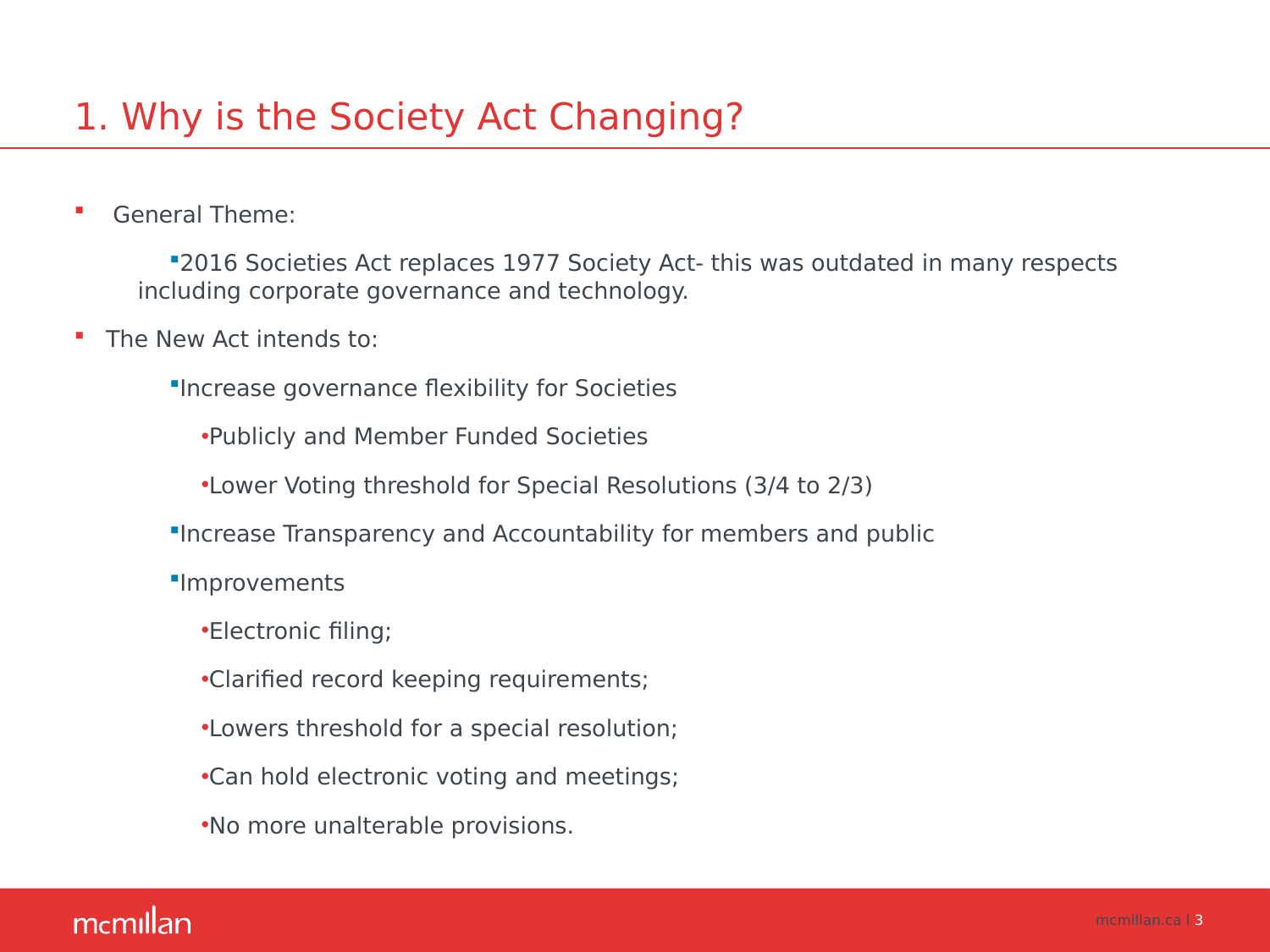

# 1. Why is the Society Act Changing?
 General Theme:
2016 Societies Act replaces 1977 Society Act- this was outdated in many respects including corporate governance and technology.
The New Act intends to:
Increase governance flexibility for Societies
Publicly and Member Funded Societies
Lower Voting threshold for Special Resolutions (3/4 to 2/3)
Increase Transparency and Accountability for members and public
Improvements
Electronic filing;
Clarified record keeping requirements;
Lowers threshold for a special resolution;
Can hold electronic voting and meetings;
No more unalterable provisions.